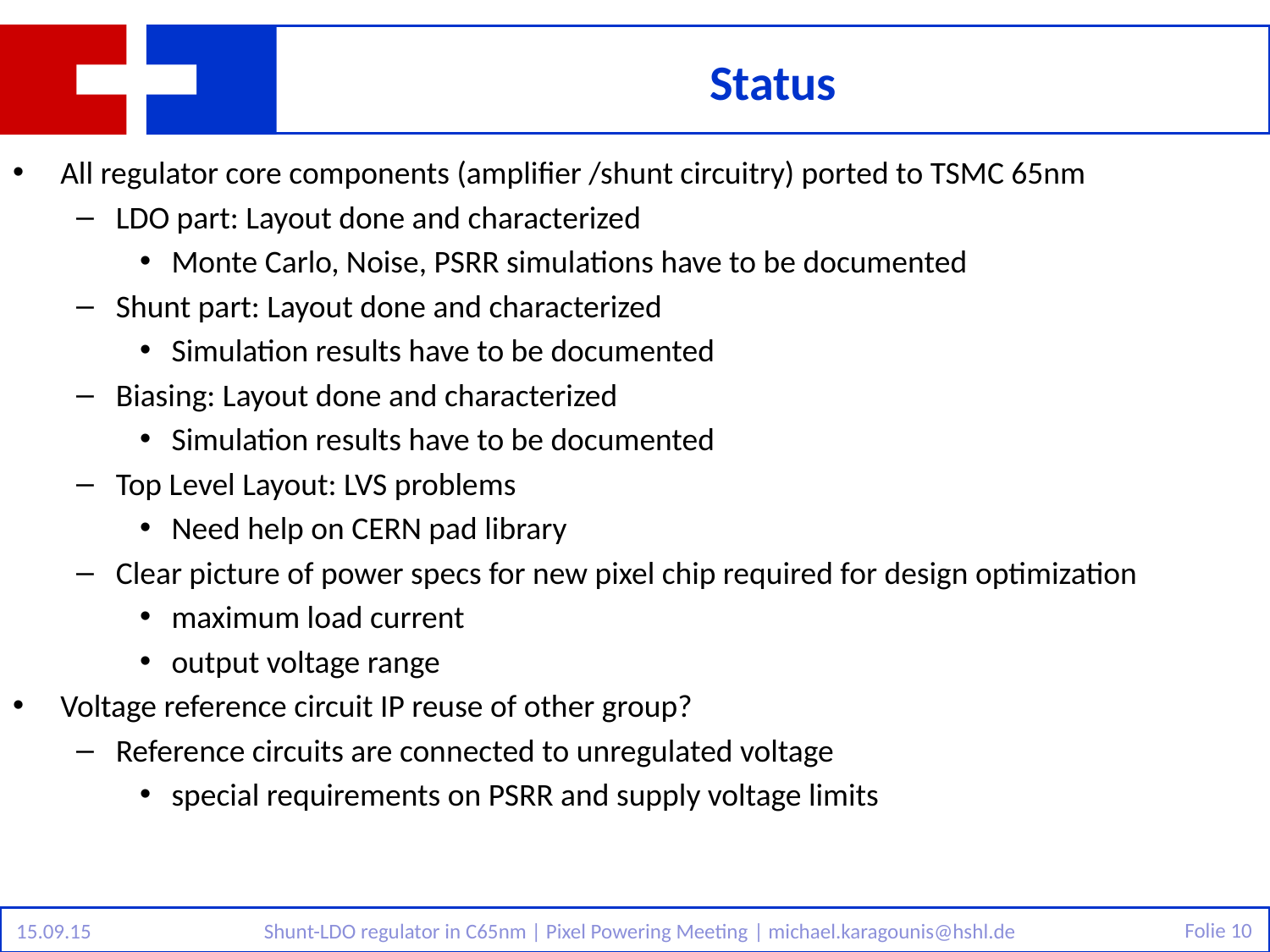

# Status
All regulator core components (amplifier /shunt circuitry) ported to TSMC 65nm
LDO part: Layout done and characterized
Monte Carlo, Noise, PSRR simulations have to be documented
Shunt part: Layout done and characterized
Simulation results have to be documented
Biasing: Layout done and characterized
Simulation results have to be documented
Top Level Layout: LVS problems
Need help on CERN pad library
Clear picture of power specs for new pixel chip required for design optimization
maximum load current
output voltage range
Voltage reference circuit IP reuse of other group?
Reference circuits are connected to unregulated voltage
special requirements on PSRR and supply voltage limits

Folie 10
15.09.15
Shunt-LDO regulator in C65nm | Pixel Powering Meeting | michael.karagounis@hshl.de